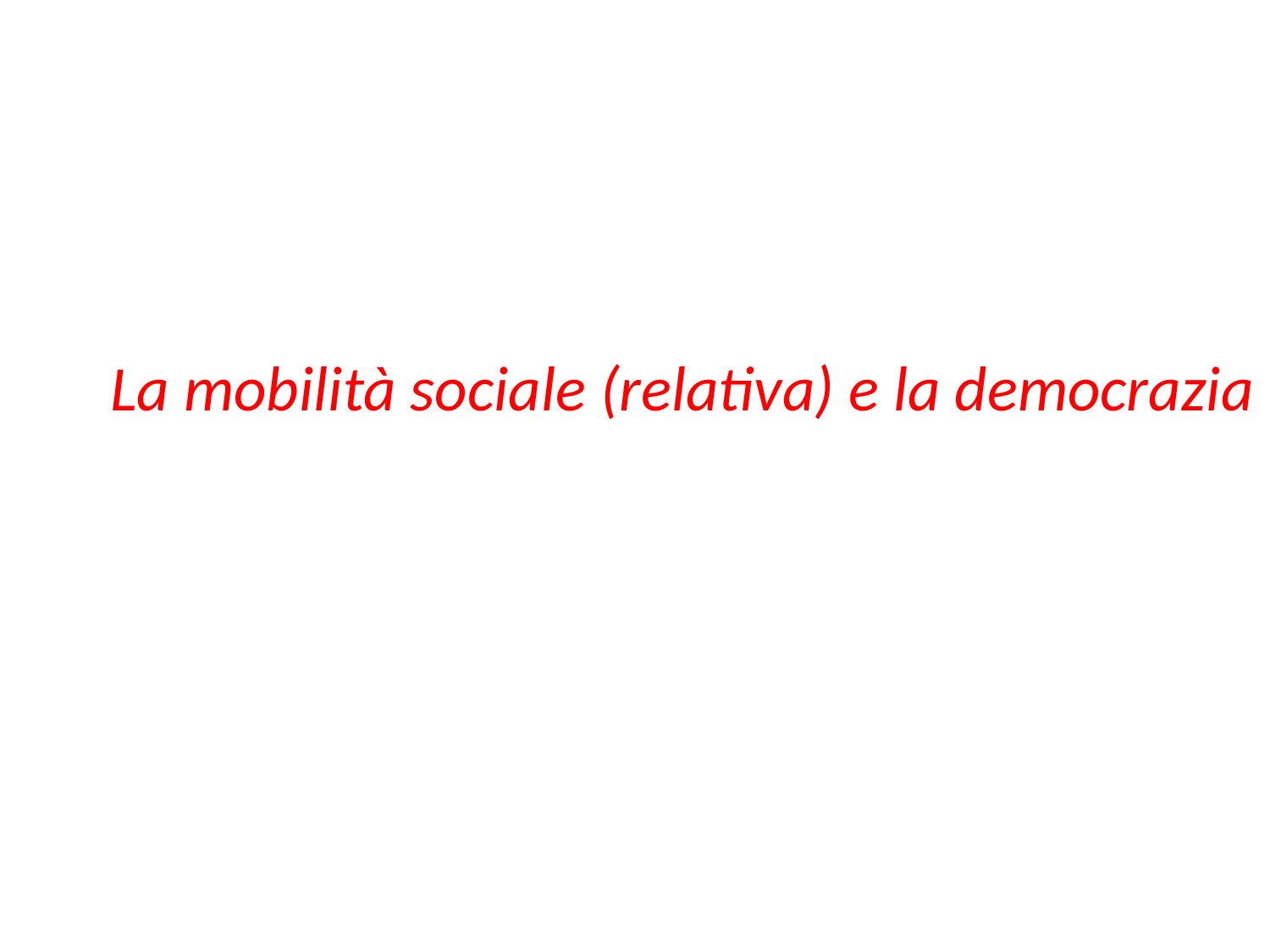

# La mobilità sociale (relativa) e la democrazia